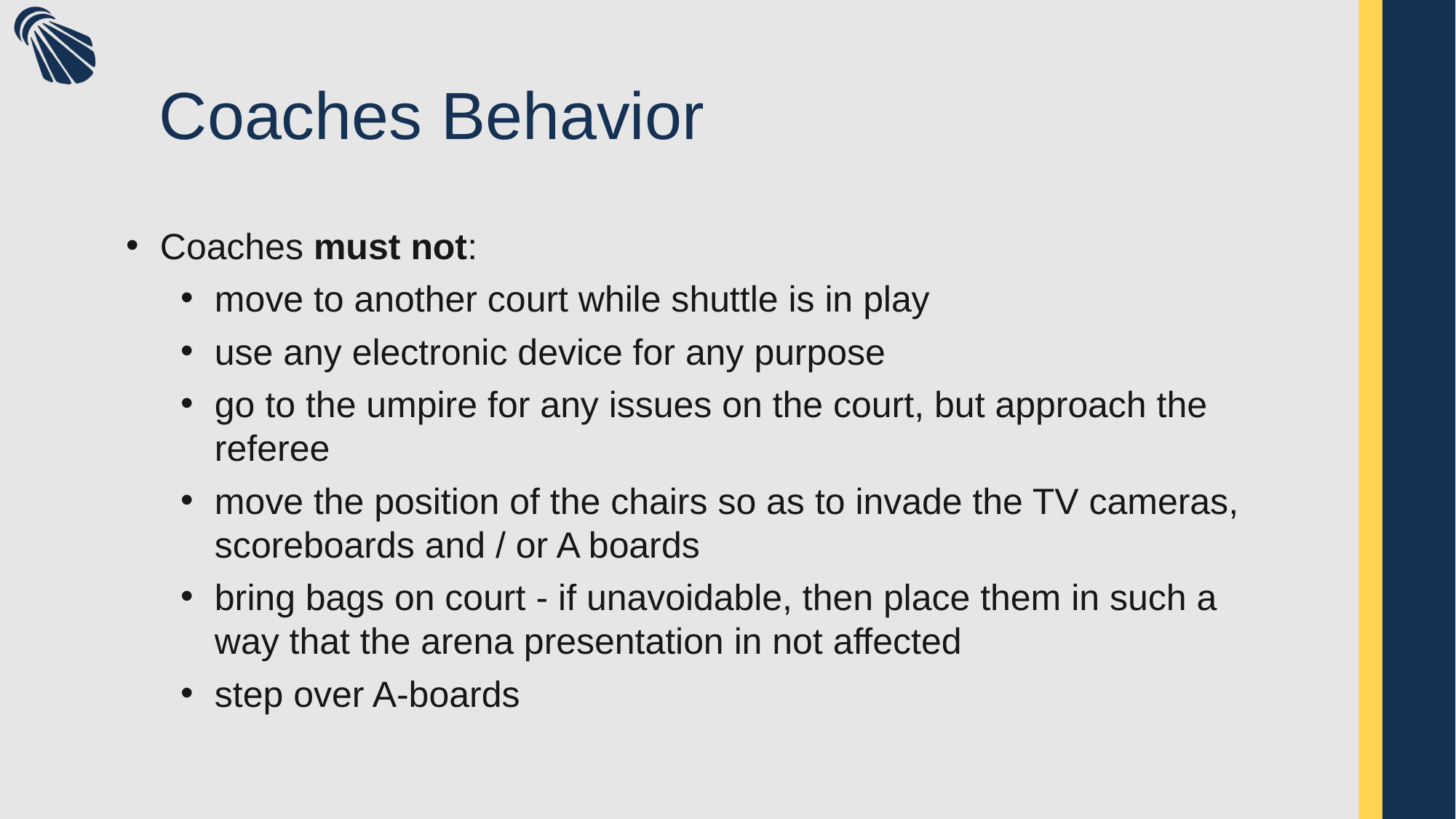

# Coaches Behavior
Coaches must not:
move to another court while shuttle is in play
use any electronic device for any purpose
go to the umpire for any issues on the court, but approach the referee
move the position of the chairs so as to invade the TV cameras, scoreboards and / or A boards
bring bags on court - if unavoidable, then place them in such a way that the arena presentation in not affected
step over A-boards